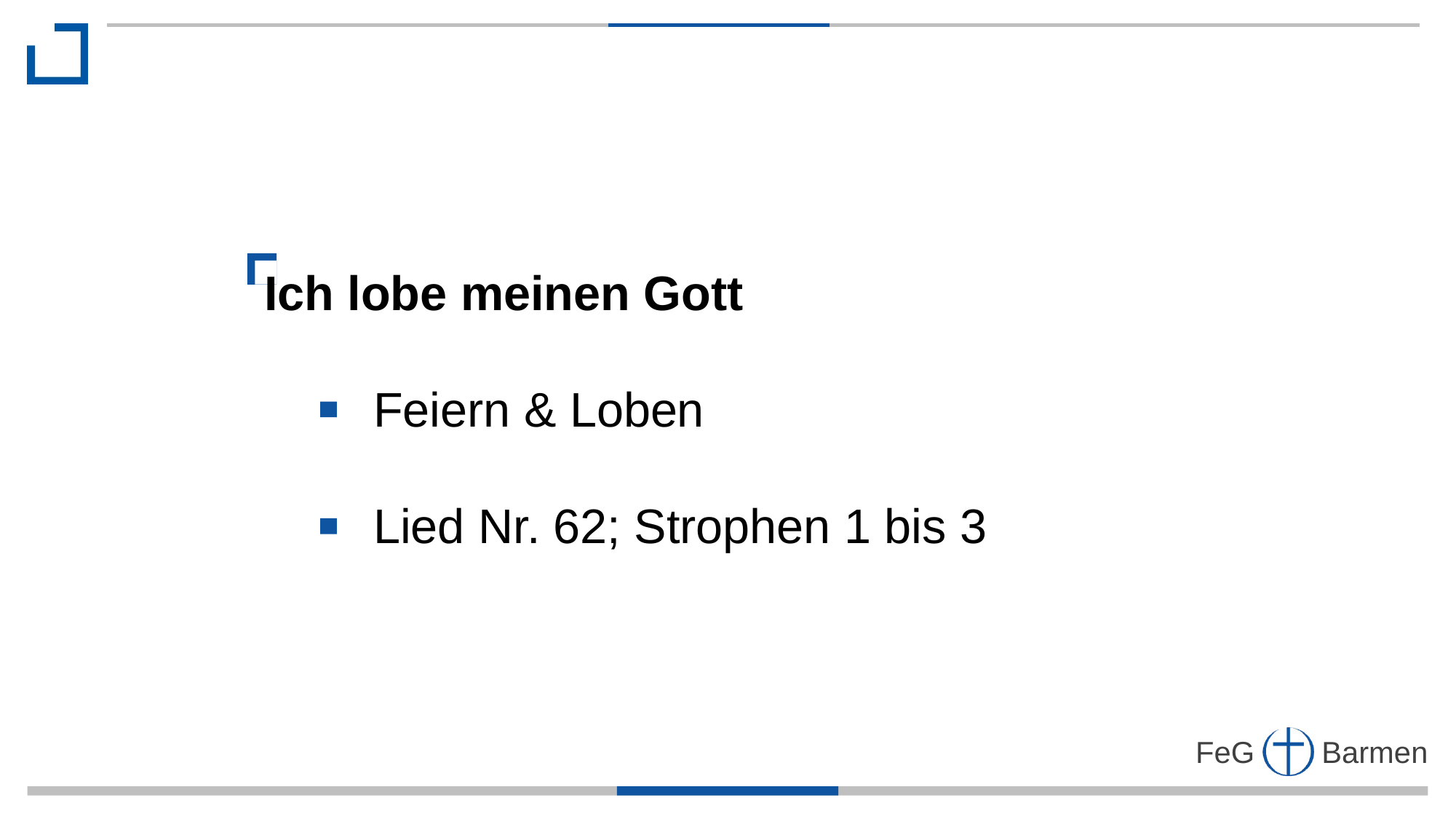

Ich lobe meinen Gott
	Feiern & Loben

 	Lied Nr. 62; Strophen 1 bis 3